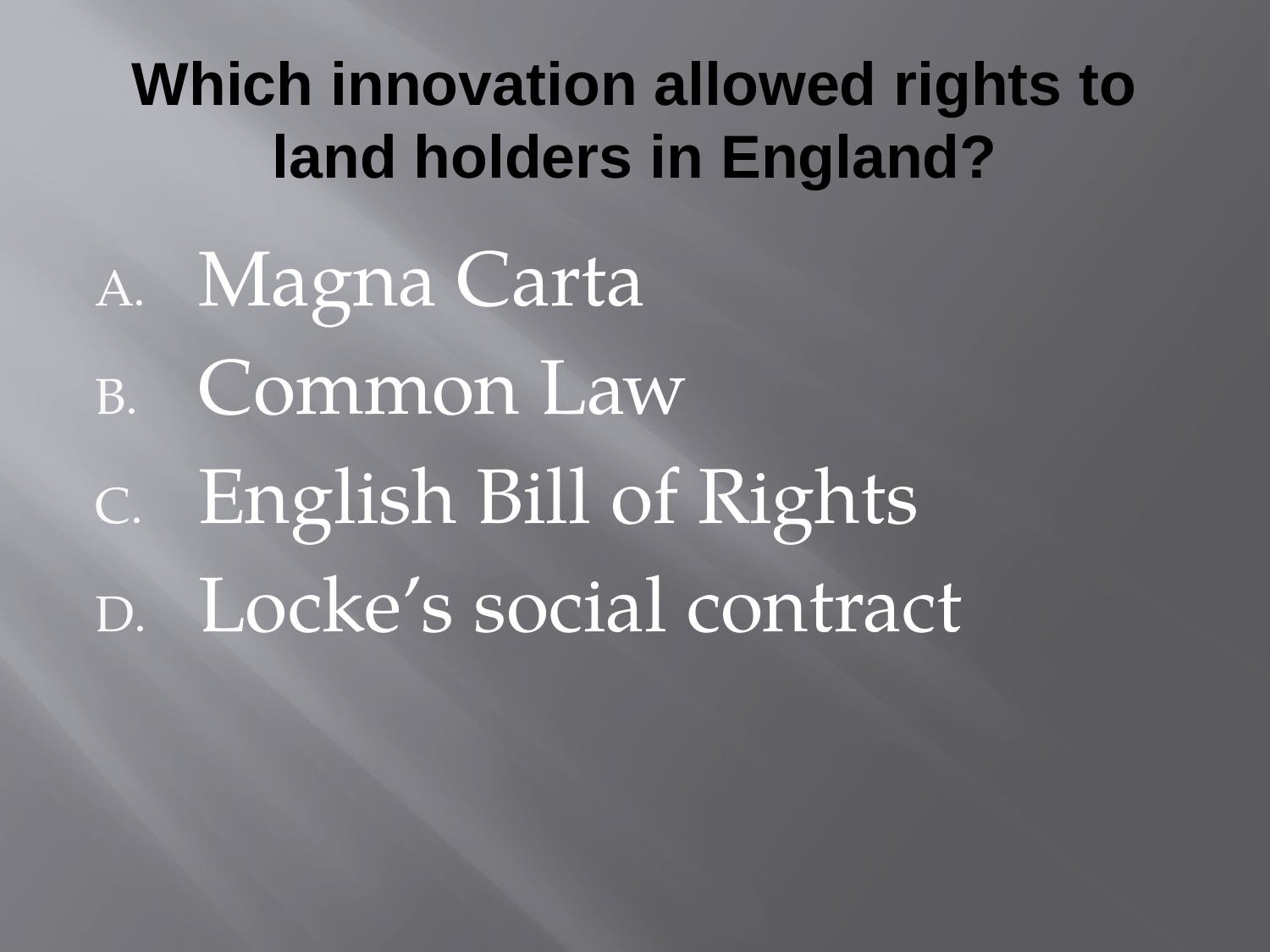

# Which innovation allowed rights to land holders in England?
Magna Carta
Common Law
English Bill of Rights
Locke’s social contract